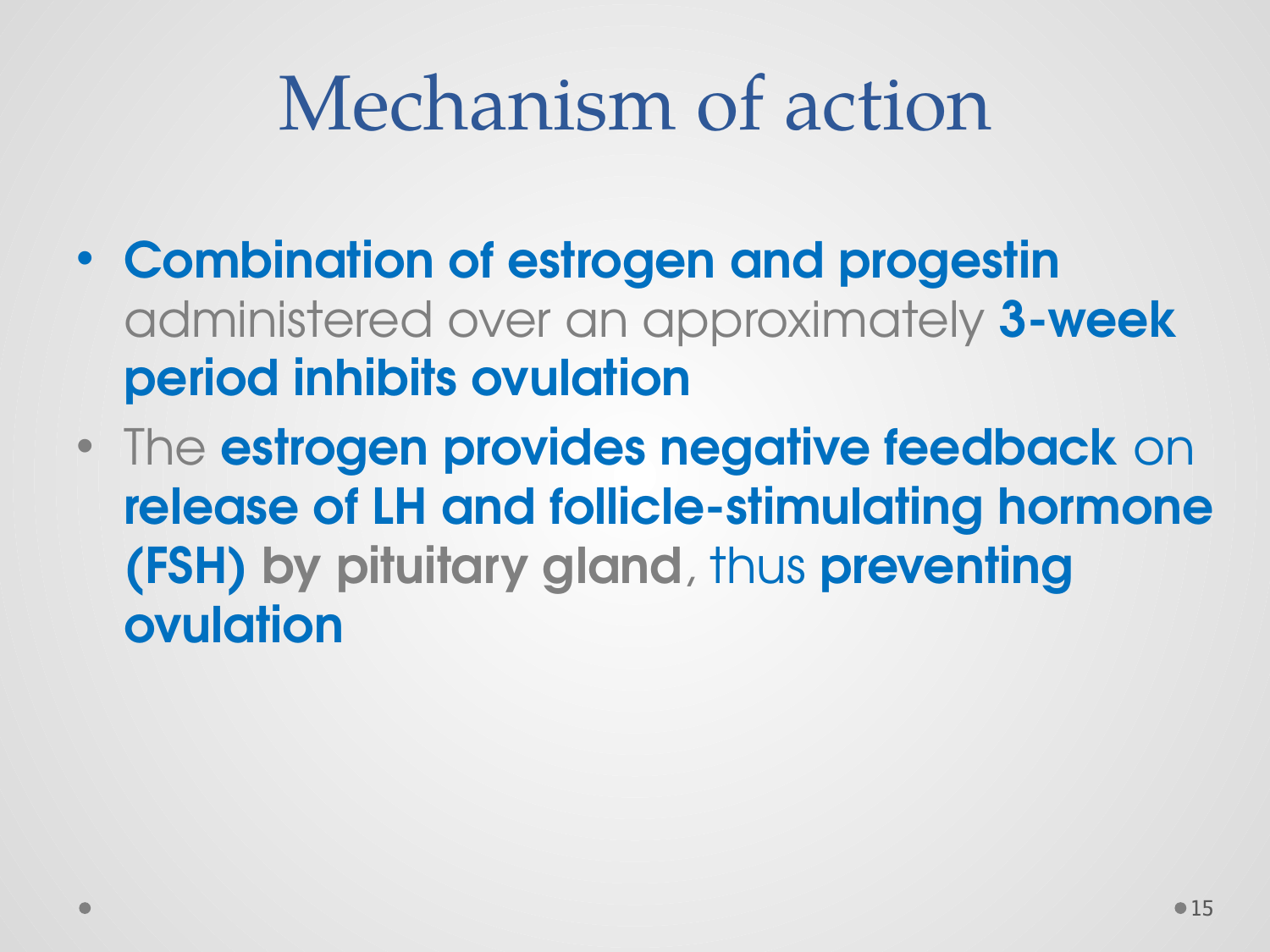

# Mechanism of action
Combination of estrogen and progestin administered over an approximately 3-week period inhibits ovulation
The estrogen provides negative feedback on release of LH and follicle-stimulating hormone (FSH) by pituitary gland, thus preventing ovulation
15